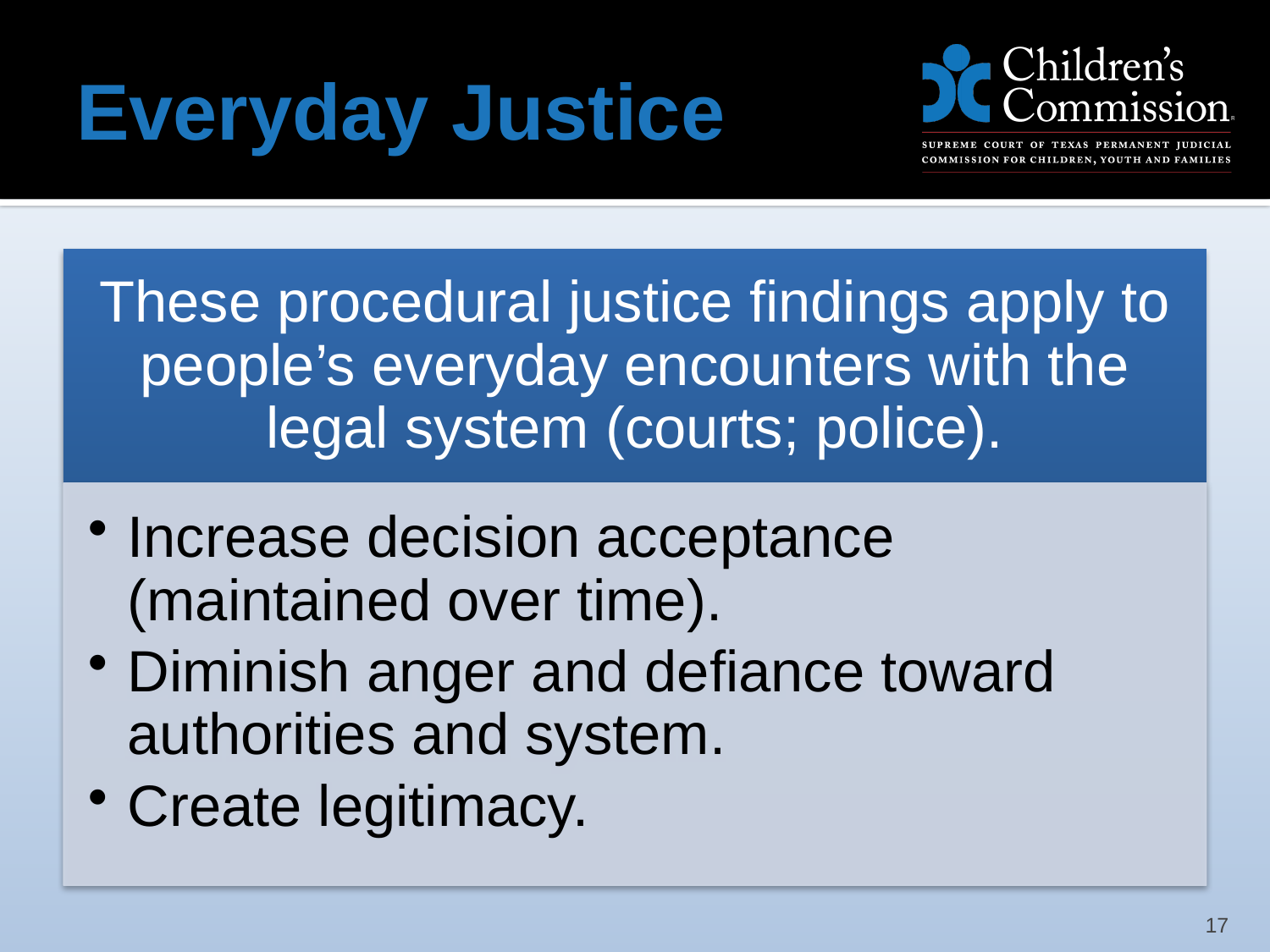

# Everyday Justice
These procedural justice findings apply to people’s everyday encounters with the legal system (courts; police).
Increase decision acceptance (maintained over time).
Diminish anger and defiance toward authorities and system.
Create legitimacy.
17